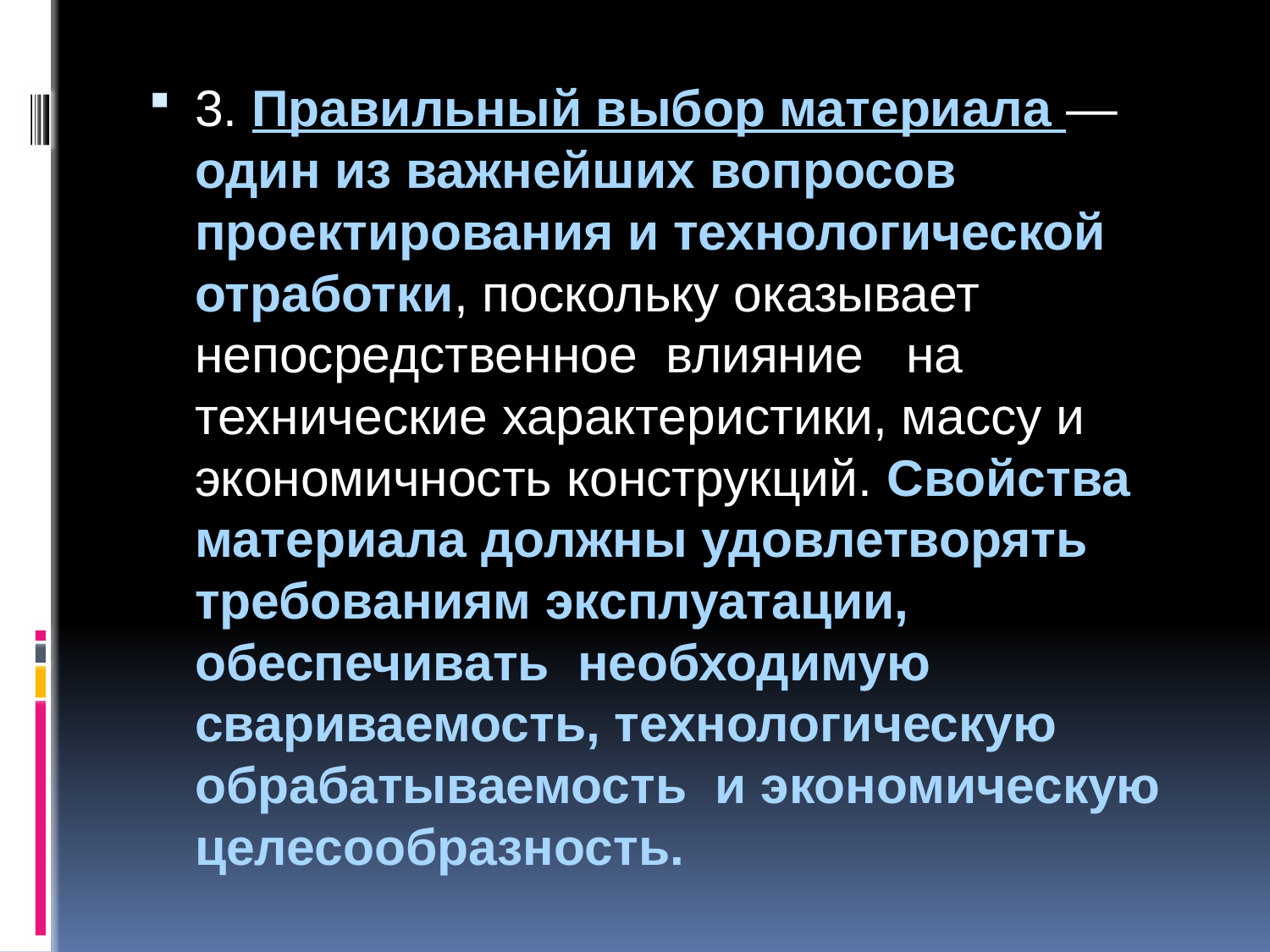

3. Правильный выбор материала — один из важнейших вопросов проектирования и технологической отработки, поскольку оказывает непосредственное  влияние   на технические характеристики, массу и экономичность конструкций. Свойства материала должны удовлетворять требованиям эксплуатации,  обеспечивать  необходимую  свариваемость, технологическую обрабатываемость  и экономическую целесообразность.